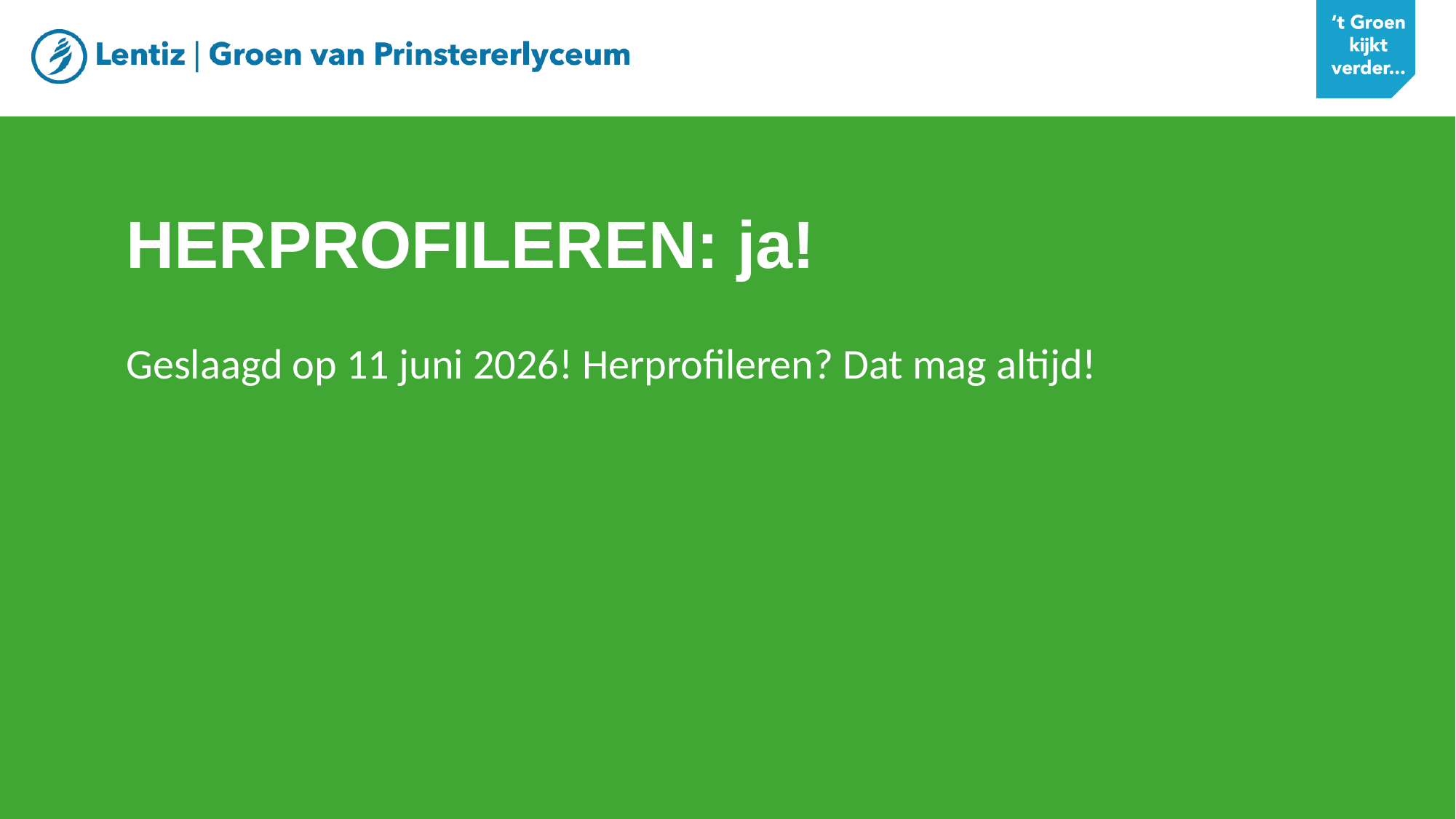

HERPROFILEREN: ja!

Geslaagd op 11 juni 2026! Herprofileren? Dat mag altijd!